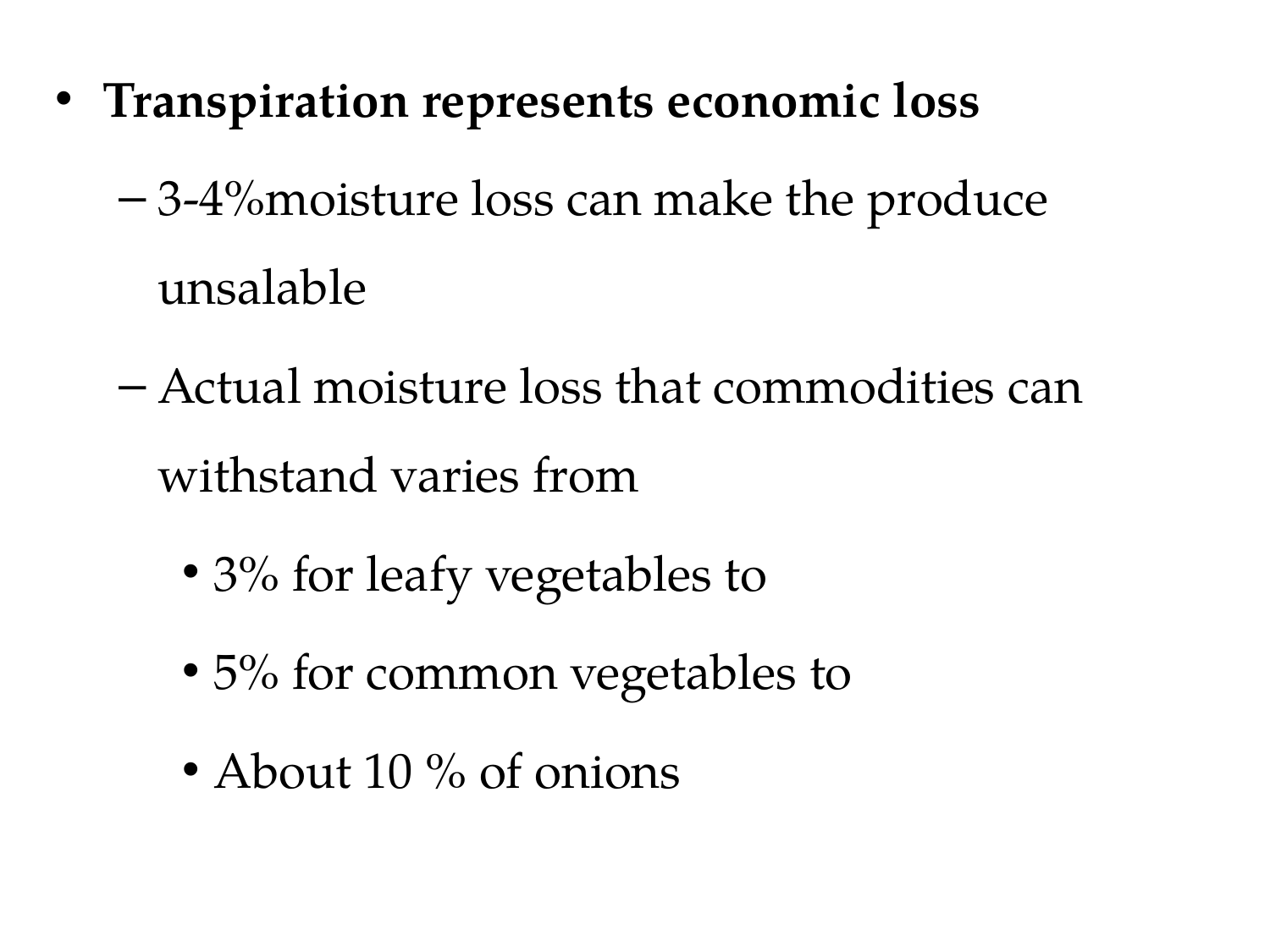

Transpiration represents economic loss
3-4%moisture loss can make the produce unsalable
Actual moisture loss that commodities can withstand varies from
3% for leafy vegetables to
5% for common vegetables to
About 10 % of onions